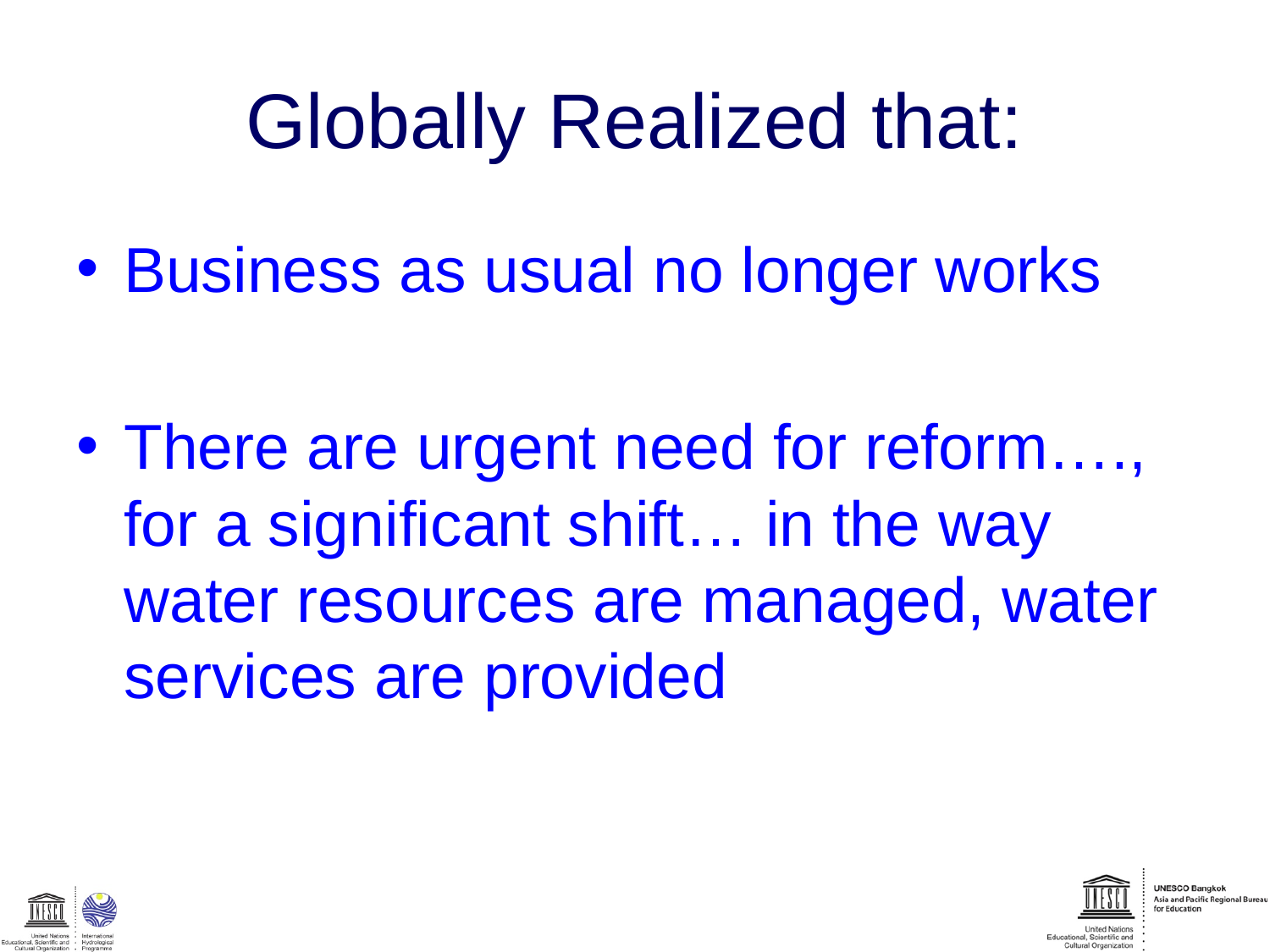

# Globally Realized that:
Business as usual no longer works

There are urgent need for reform…., for a significant shift… in the way water resources are managed, water services are provided